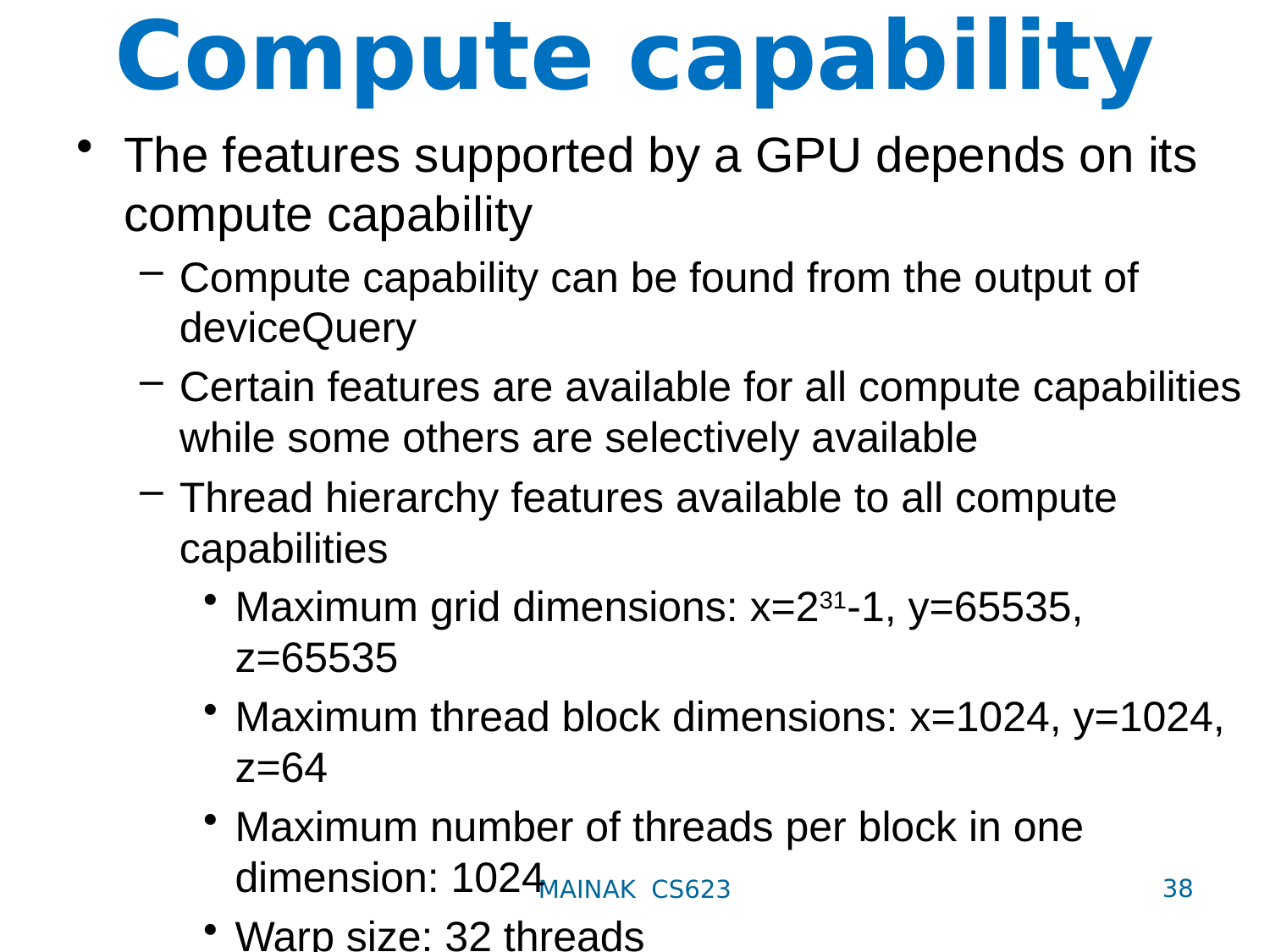

# Compute capability
The features supported by a GPU depends on its compute capability
Compute capability can be found from the output of deviceQuery
Certain features are available for all compute capabilities while some others are selectively available
Thread hierarchy features available to all compute capabilities
Maximum grid dimensions: x=231-1, y=65535, z=65535
Maximum thread block dimensions: x=1024, y=1024, z=64
Maximum number of threads per block in one dimension: 1024
Warp size: 32 threads
38
MAINAK  CS623